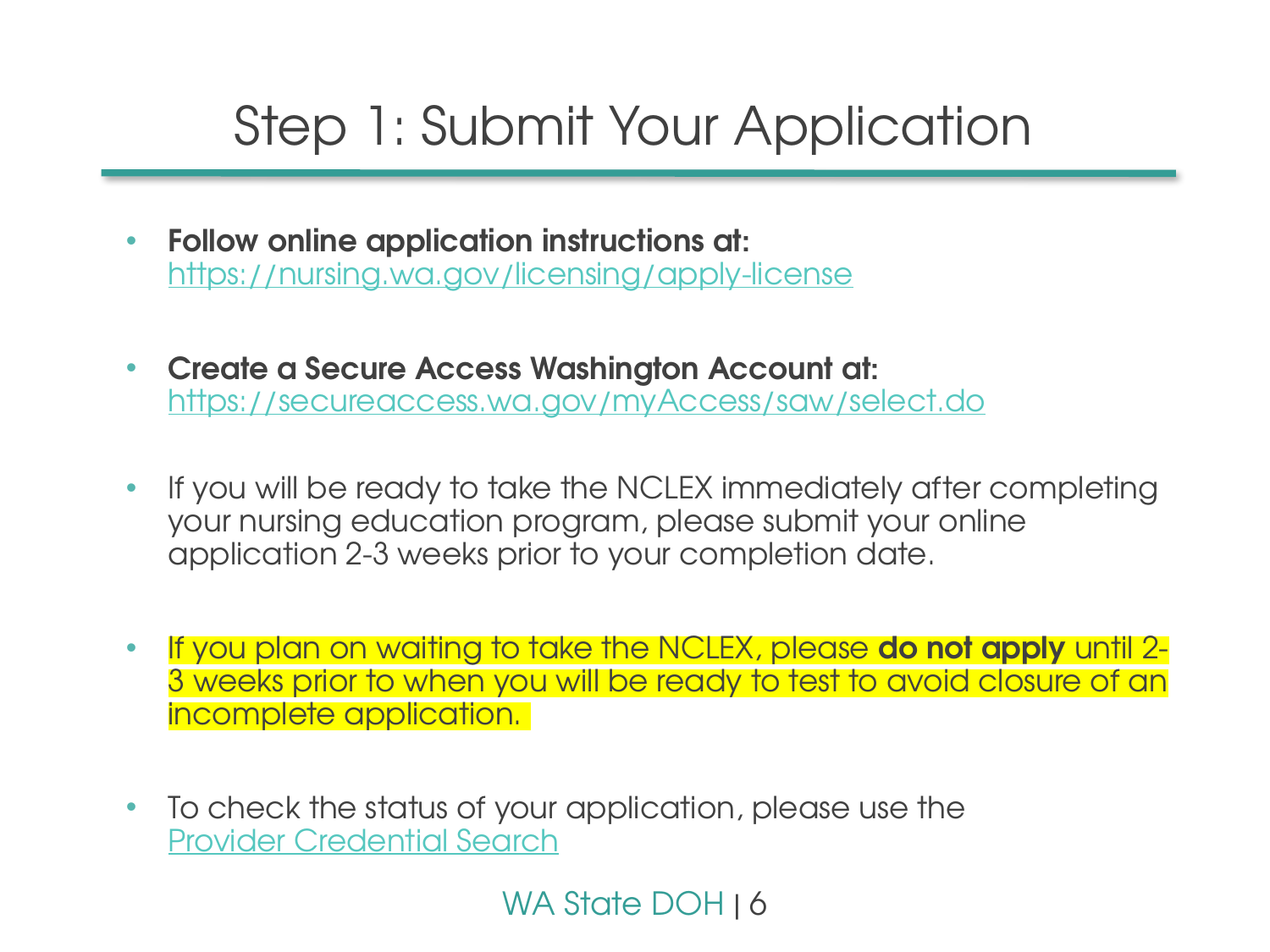

Step 1: Submit Your Application
Follow online application instructions at: https://nursing.wa.gov/licensing/apply-license

Create a Secure Access Washington Account at: https://secureaccess.wa.gov/myAccess/saw/select.do

If you will be ready to take the NCLEX immediately after completing your nursing education program, please submit your online application 2-3 weeks prior to your completion date.

If you plan on waiting to take the NCLEX, please do not apply until 2-3 weeks prior to when you will be ready to test to avoid closure of an incomplete application.

To check the status of your application, please use the Provider Credential Search